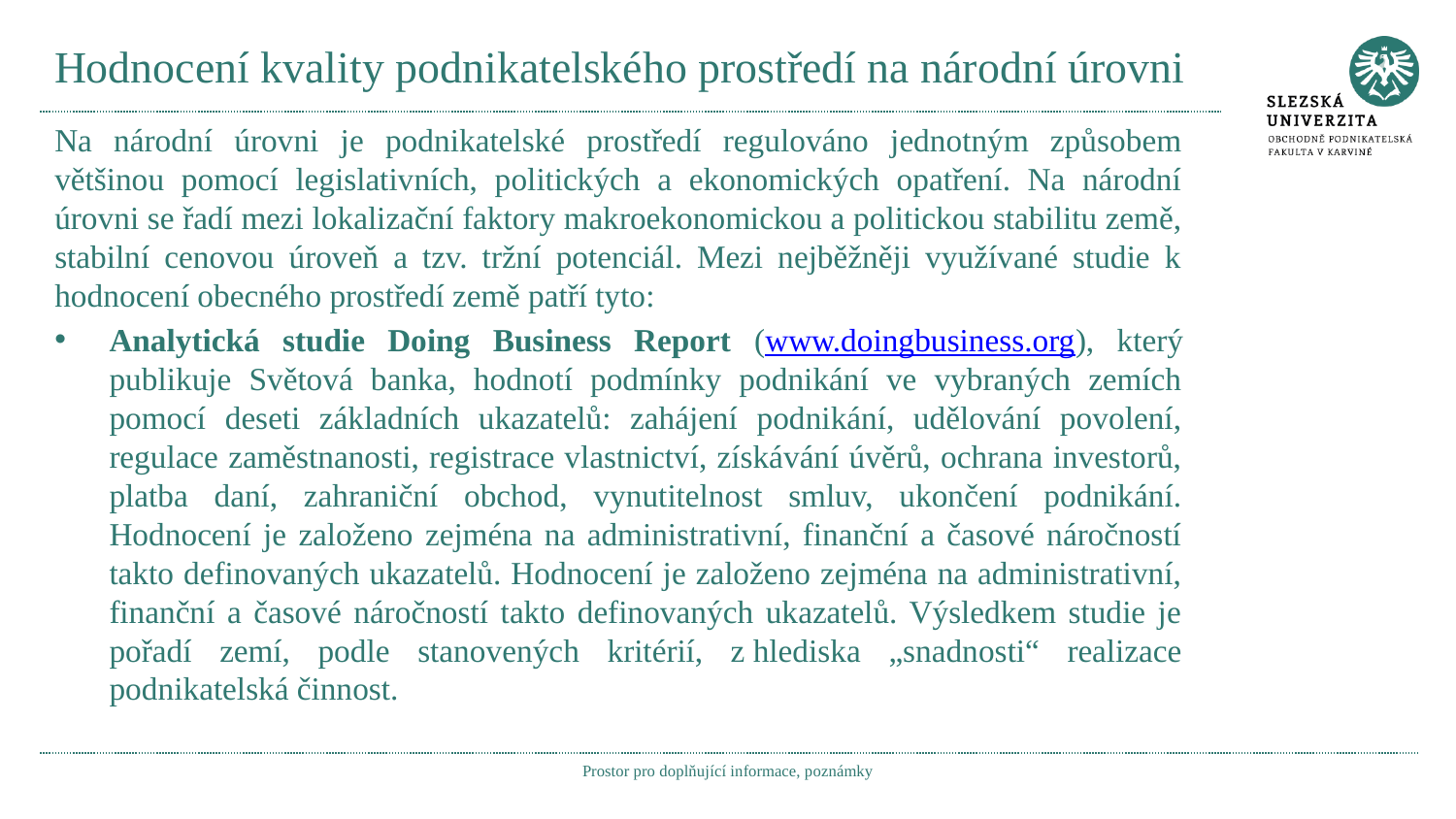

# Hodnocení kvality podnikatelského prostředí na národní úrovni
Na národní úrovni je podnikatelské prostředí regulováno jednotným způsobem většinou pomocí legislativních, politických a ekonomických opatření. Na národní úrovni se řadí mezi lokalizační faktory makroekonomickou a politickou stabilitu země, stabilní cenovou úroveň a tzv. tržní potenciál. Mezi nejběžněji využívané studie k hodnocení obecného prostředí země patří tyto:
Analytická studie Doing Business Report (www.doingbusiness.org), který publikuje Světová banka, hodnotí podmínky podnikání ve vybraných zemích pomocí deseti základních ukazatelů: zahájení podnikání, udělování povolení, regulace zaměstnanosti, registrace vlastnictví, získávání úvěrů, ochrana investorů, platba daní, zahraniční obchod, vynutitelnost smluv, ukončení podnikání. Hodnocení je založeno zejména na administrativní, finanční a časové náročností takto definovaných ukazatelů. Hodnocení je založeno zejména na administrativní, finanční a časové náročností takto definovaných ukazatelů. Výsledkem studie je pořadí zemí, podle stanovených kritérií, z hlediska „snadnosti“ realizace podnikatelská činnost.
Prostor pro doplňující informace, poznámky